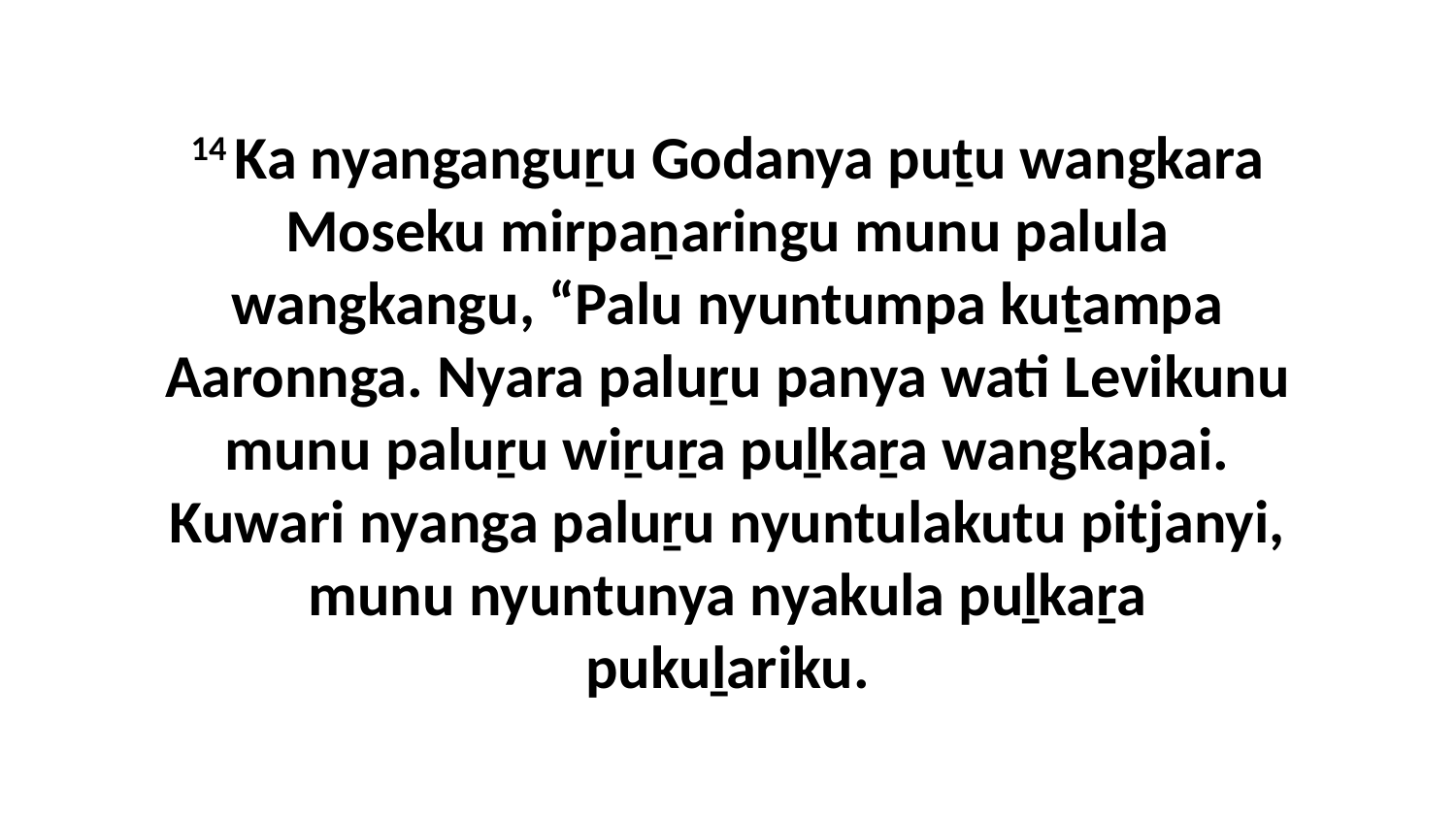

14 Ka nyanganguṟu Godanya puṯu wangkara Moseku mirpaṉaringu munu palula wangkangu, “Palu nyuntumpa kuṯampa Aaronnga. Nyara paluṟu panya wati Levikunu munu paluṟu wiṟuṟa puḻkaṟa wangkapai. Kuwari nyanga paluṟu nyuntulakutu pitjanyi, munu nyuntunya nyakula puḻkaṟa pukuḻariku.